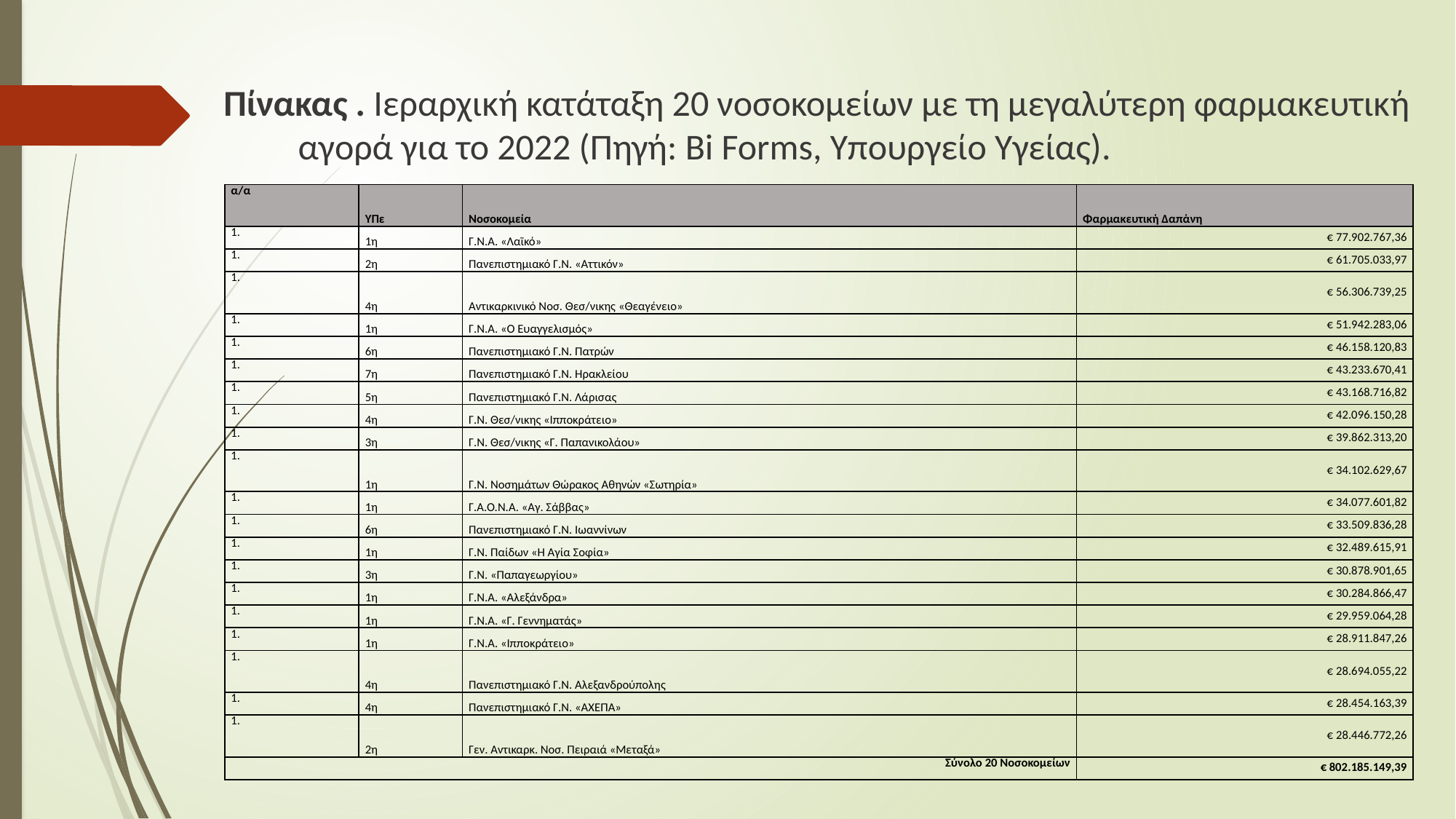

# Πίνακας . Ιεραρχική κατάταξη 20 νοσοκομείων με τη μεγαλύτερη φαρμακευτική αγορά για το 2022 (Πηγή: Bi Forms, Υπουργείο Υγείας).
| α/α | ΥΠε | Νοσοκομεία | Φαρμακευτική Δαπάνη |
| --- | --- | --- | --- |
|  | 1η | Γ.Ν.Α. «Λαϊκό» | € 77.902.767,36 |
|  | 2η | Πανεπιστημιακό Γ.Ν. «Αττικόν» | € 61.705.033,97 |
|  | 4η | Αντικαρκινικό Νοσ. Θεσ/νικης «Θεαγένειο» | € 56.306.739,25 |
|  | 1η | Γ.Ν.Α. «Ο Ευαγγελισμός» | € 51.942.283,06 |
|  | 6η | Πανεπιστημιακό Γ.Ν. Πατρών | € 46.158.120,83 |
|  | 7η | Πανεπιστημιακό Γ.Ν. Ηρακλείου | € 43.233.670,41 |
|  | 5η | Πανεπιστημιακό Γ.Ν. Λάρισας | € 43.168.716,82 |
|  | 4η | Γ.Ν. Θεσ/νικης «Ιπποκράτειο» | € 42.096.150,28 |
|  | 3η | Γ.Ν. Θεσ/νικης «Γ. Παπανικολάου» | € 39.862.313,20 |
|  | 1η | Γ.Ν. Νοσημάτων Θώρακος Αθηνών «Σωτηρία» | € 34.102.629,67 |
|  | 1η | Γ.Α.Ο.Ν.Α. «Αγ. Σάββας» | € 34.077.601,82 |
|  | 6η | Πανεπιστημιακό Γ.Ν. Ιωαννίνων | € 33.509.836,28 |
|  | 1η | Γ.Ν. Παίδων «Η Αγία Σοφία» | € 32.489.615,91 |
|  | 3η | Γ.Ν. «Παπαγεωργίου» | € 30.878.901,65 |
|  | 1η | Γ.Ν.Α. «Αλεξάνδρα» | € 30.284.866,47 |
|  | 1η | Γ.Ν.Α. «Γ. Γεννηματάς» | € 29.959.064,28 |
|  | 1η | Γ.Ν.Α. «Ιπποκράτειο» | € 28.911.847,26 |
|  | 4η | Πανεπιστημιακό Γ.Ν. Αλεξανδρούπολης | € 28.694.055,22 |
|  | 4η | Πανεπιστημιακό Γ.Ν. «ΑΧΕΠΑ» | € 28.454.163,39 |
|  | 2η | Γεν. Αντικαρκ. Νοσ. Πειραιά «Μεταξά» | € 28.446.772,26 |
| Σύνολο 20 Νοσοκομείων |  |  | € 802.185.149,39 |